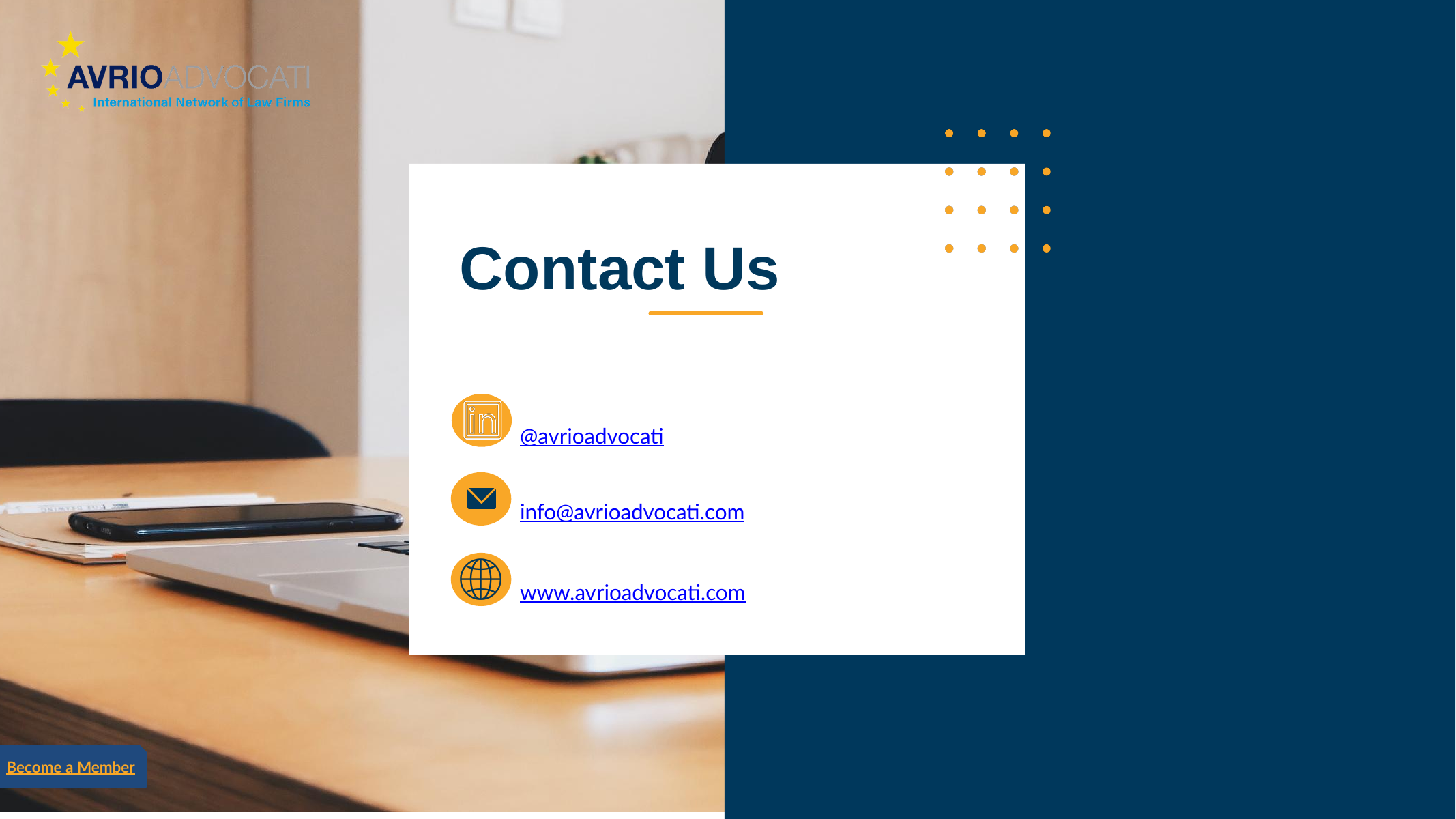

Contact Us

@avrioadvocati

info@avrioadvocati.com

www.avrioadvocati.com

Become a Member